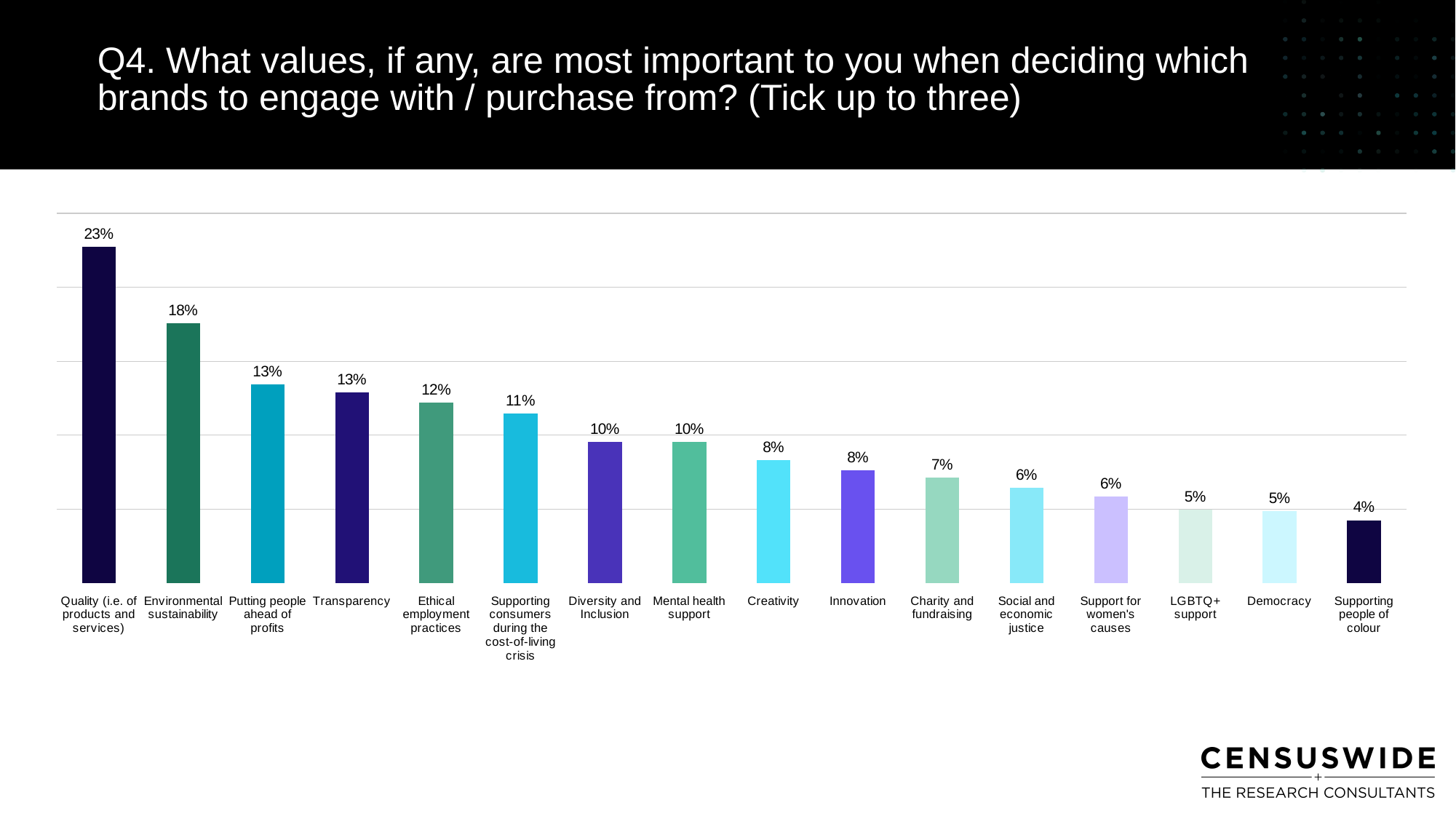

Q4. What values, if any, are most important to you when deciding which brands to engage with / purchase from? (Tick up to three)

### Chart

| Category | % |
|---|---|
| Quality (i.e. of products and services) | 0.2275449101796407 |
| Environmental sustainability | 0.1756487025948104 |
| Putting people ahead of profits | 0.1342315369261477 |
| Transparency | 0.1287425149700599 |
| Ethical employment practices | 0.1217564870259481 |
| Supporting consumers during the cost-of-living crisis | 0.1147704590818363 |
| Diversity and Inclusion | 0.09530938123752496 |
| Mental health support | 0.09530938123752496 |
| Creativity | 0.08283433133732535 |
| Innovation | 0.07634730538922156 |
| Charity and fundraising | 0.07135728542914171 |
| Social and economic justice | 0.06437125748502993 |
| Support for women's causes | 0.05838323353293413 |
| LGBTQ+ support | 0.04940119760479042 |
| Democracy | 0.04840319361277445 |
| Supporting people of colour | 0.04241516966067864 |